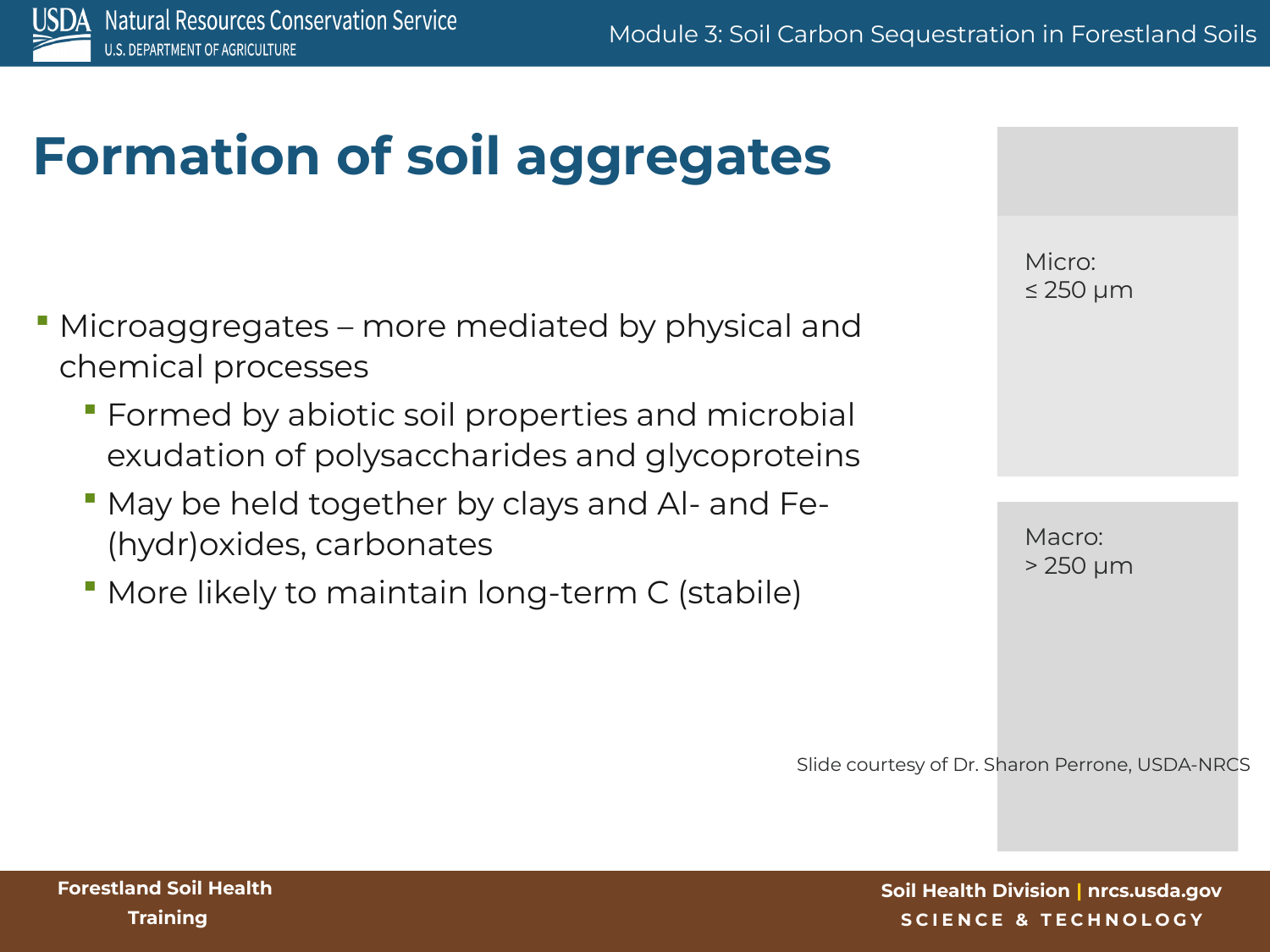

Formation of soil aggregates

Micro:
≤ 250 µm
Microaggregates – more mediated by physical and chemical processes
Formed by abiotic soil properties and microbial exudation of polysaccharides and glycoproteins
May be held together by clays and Al- and Fe-(hydr)oxides, carbonates
More likely to maintain long-term C (stabile)

Macro:
> 250 µm
Slide courtesy of Dr. Sharon Perrone, USDA-NRCS